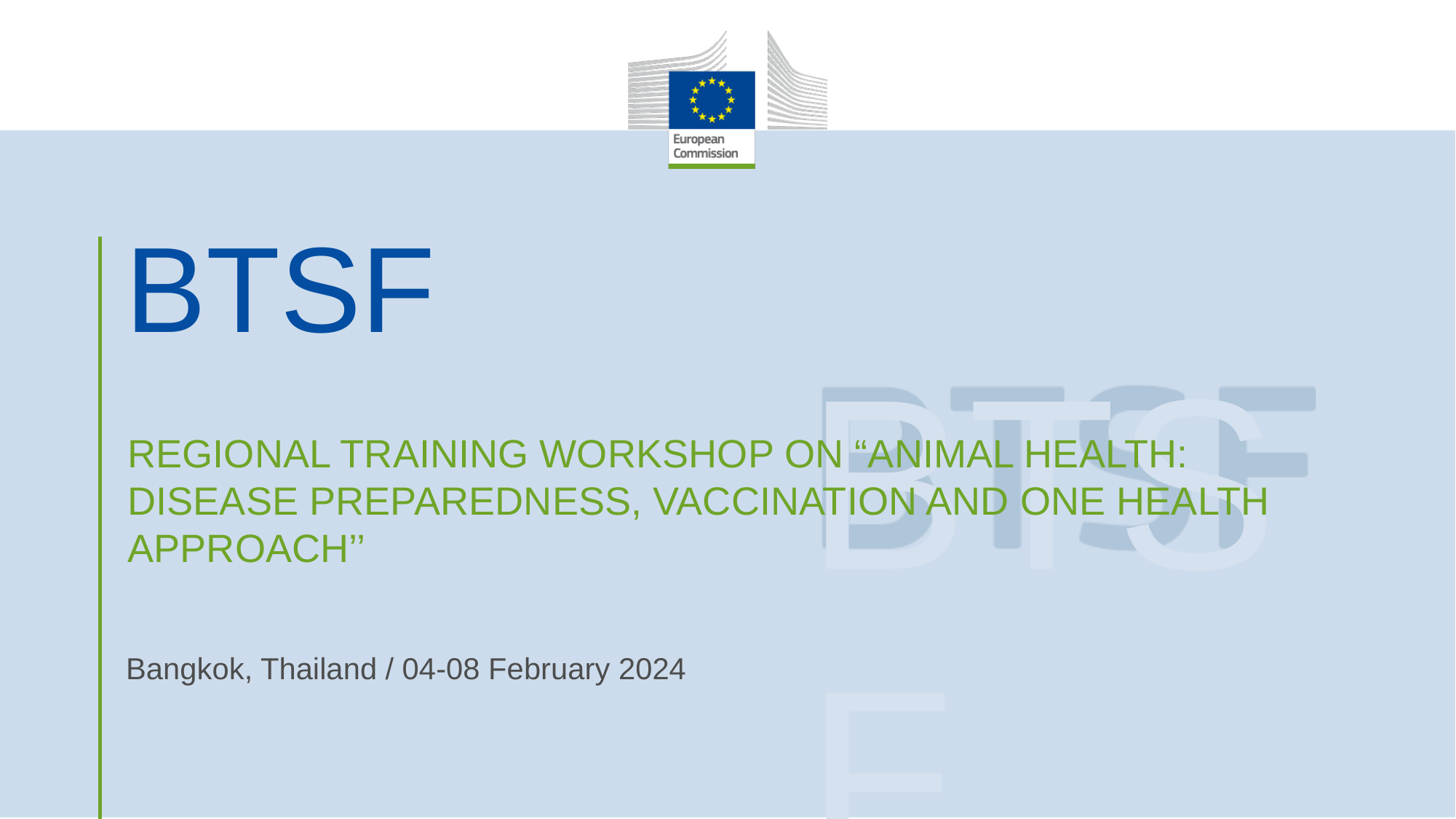

REGIONAL TRAINING WORKSHOP ON “ANIMAL HEALTH: DISEASE PREPAREDNESS, VACCINATION AND ONE HEALTH APPROACH’’
Bangkok, Thailand / 04-08 February 2024